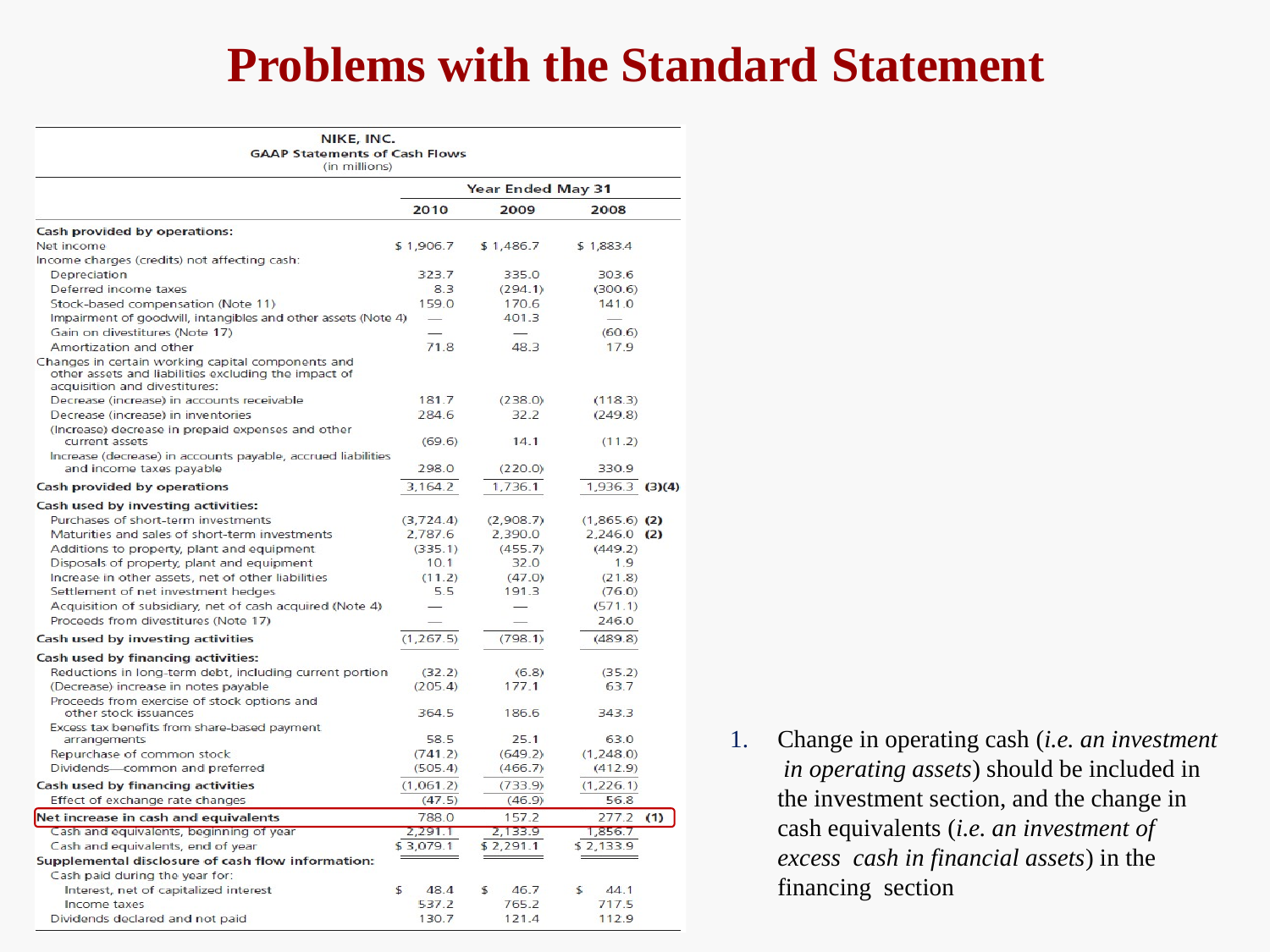

# Problems with the Standard Statement

1.	Change in operating cash (i.e. an investment  in operating assets) should be included in  the investment section, and the change in  cash equivalents (i.e. an investment of excess  cash in financial assets) in the financing  section